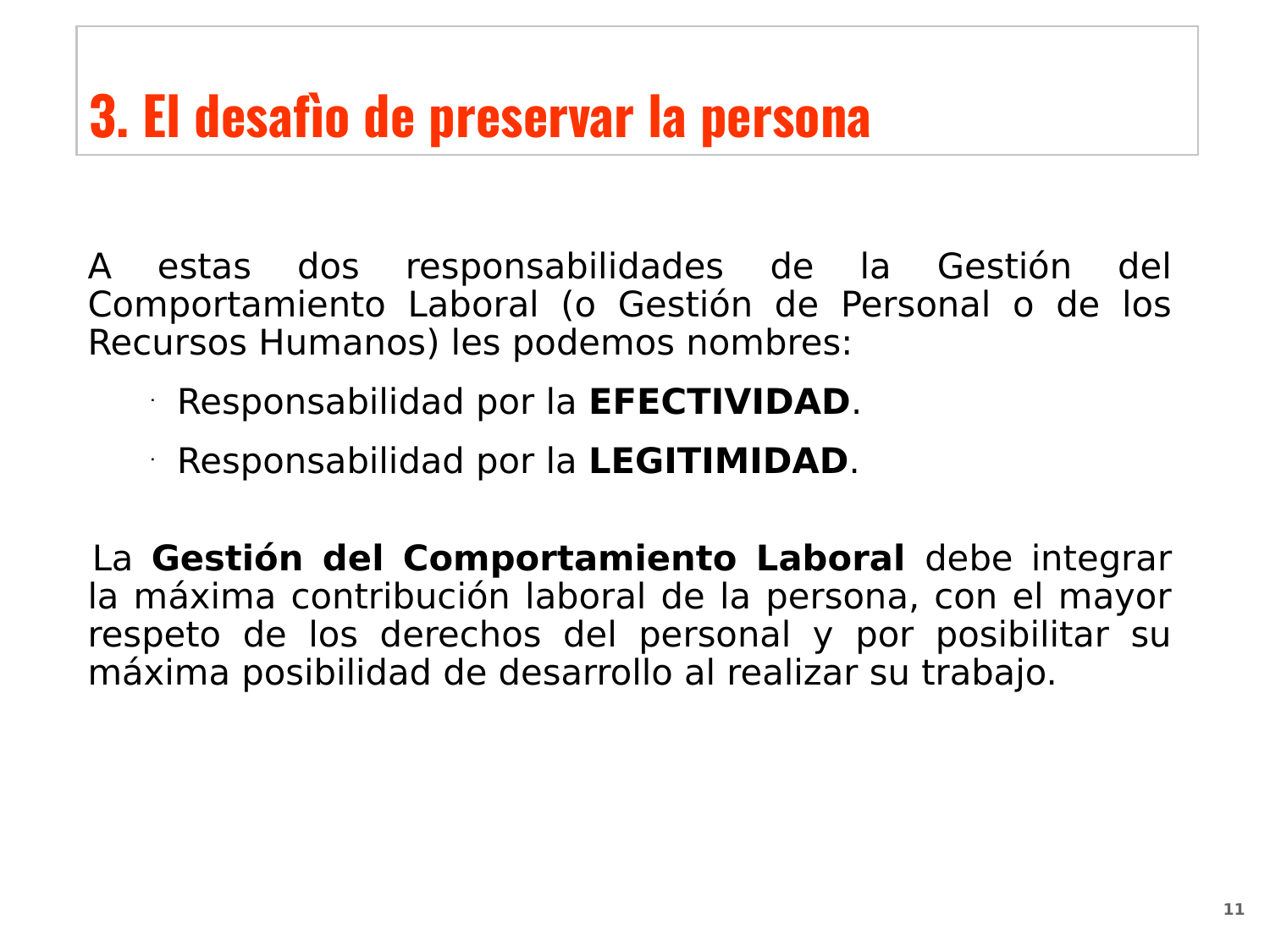

3. El desafìo de preservar la persona
A estas dos responsabilidades de la Gestión del Comportamiento Laboral (o Gestión de Personal o de los Recursos Humanos) les podemos nombres:
Responsabilidad por la EFECTIVIDAD.
Responsabilidad por la LEGITIMIDAD.

La Gestión del Comportamiento Laboral debe integrar la máxima contribución laboral de la persona, con el mayor respeto de los derechos del personal y por posibilitar su máxima posibilidad de desarrollo al realizar su trabajo.